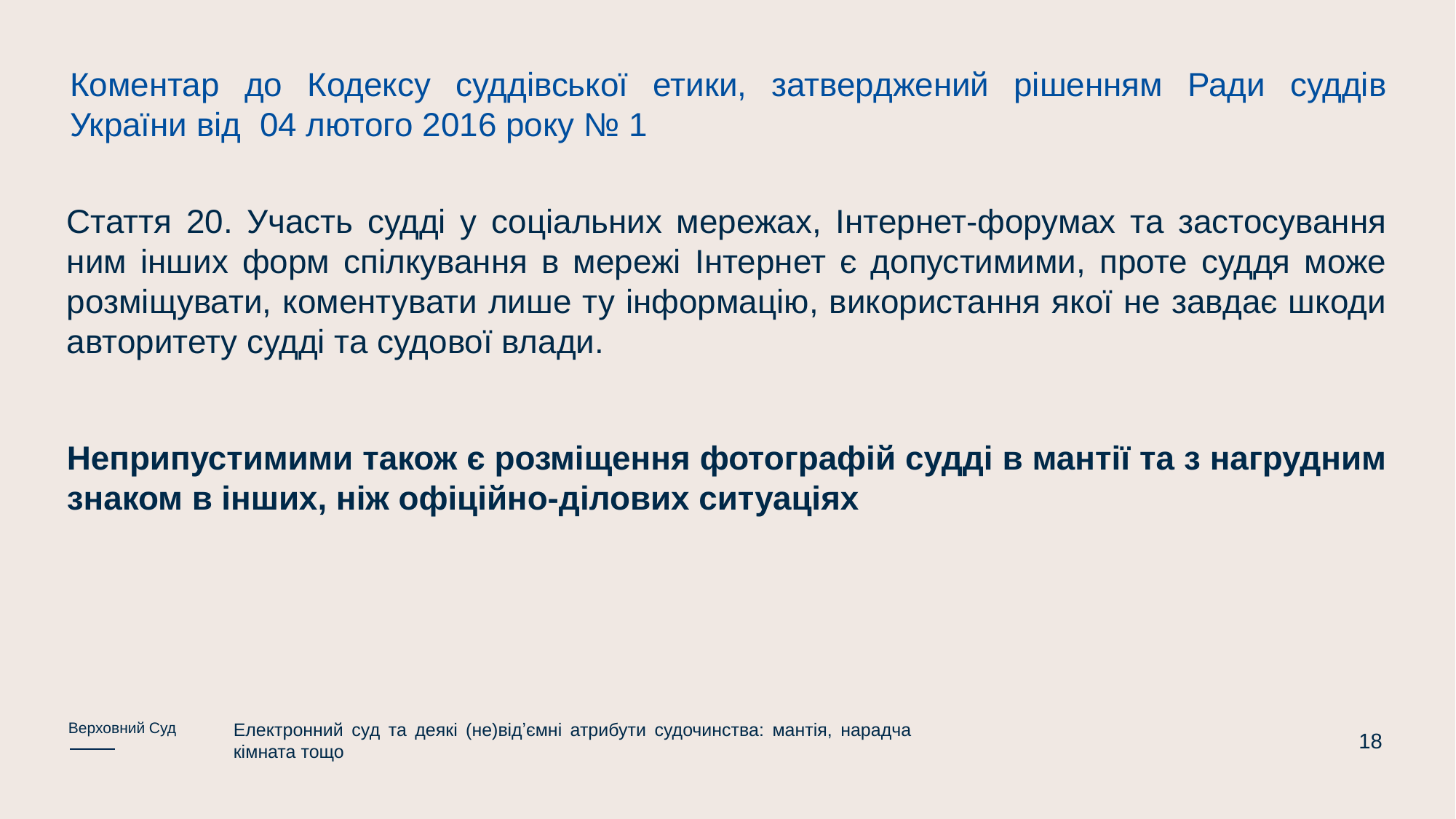

Коментар до Кодексу суддівської етики, затверджений рішенням Ради суддів України від  04 лютого 2016 року № 1
Стаття 20. Участь судді у соціальних мережах, Інтернет-форумах та застосування ним інших форм спілкування в мережі Інтернет є допустимими, проте суддя може розміщувати, коментувати лише ту інформацію, використання якої не завдає шкоди авторитету судді та судової влади.

Неприпустимими також є розміщення фотографій судді в мантії та з нагрудним знаком в інших, ніж офіційно-ділових ситуаціях
Електронний суд та деякі (не)відʼємні атрибути судочинства: мантія, нарадча кімната тощо
Верховний Суд
18